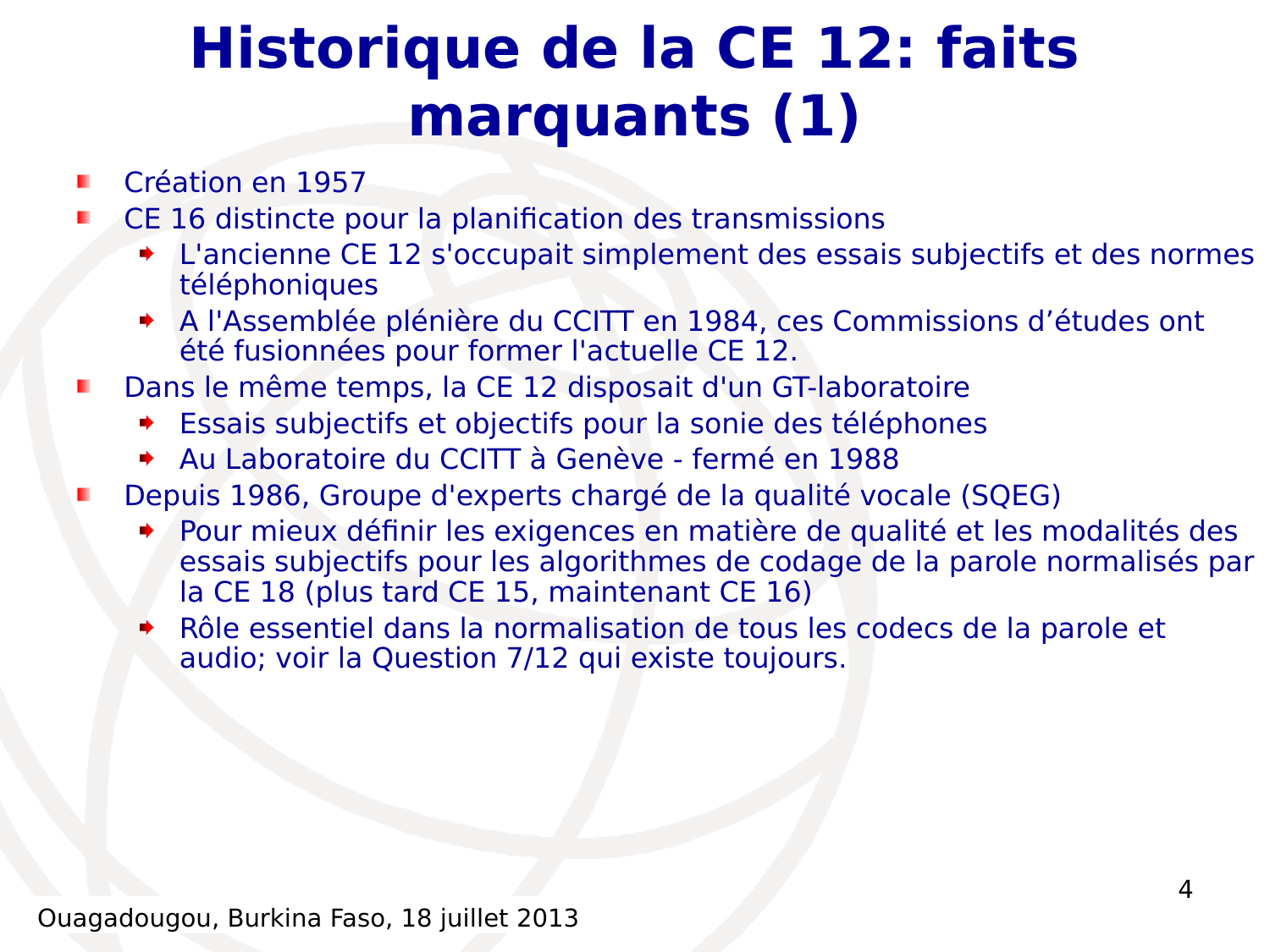

# Historique de la CE 12: faits marquants (1)
Création en 1957
CE 16 distincte pour la planification des transmissions
L'ancienne CE 12 s'occupait simplement des essais subjectifs et des normes téléphoniques
A l'Assemblée plénière du CCITT en 1984, ces Commissions d’études ont été fusionnées pour former l'actuelle CE 12.
Dans le même temps, la CE 12 disposait d'un GT-laboratoire
Essais subjectifs et objectifs pour la sonie des téléphones
Au Laboratoire du CCITT à Genève - fermé en 1988
Depuis 1986, Groupe d'experts chargé de la qualité vocale (SQEG)
Pour mieux définir les exigences en matière de qualité et les modalités des essais subjectifs pour les algorithmes de codage de la parole normalisés par la CE 18 (plus tard CE 15, maintenant CE 16)
Rôle essentiel dans la normalisation de tous les codecs de la parole et audio; voir la Question 7/12 qui existe toujours.

4
Ouagadougou, Burkina Faso, 18 juillet 2013